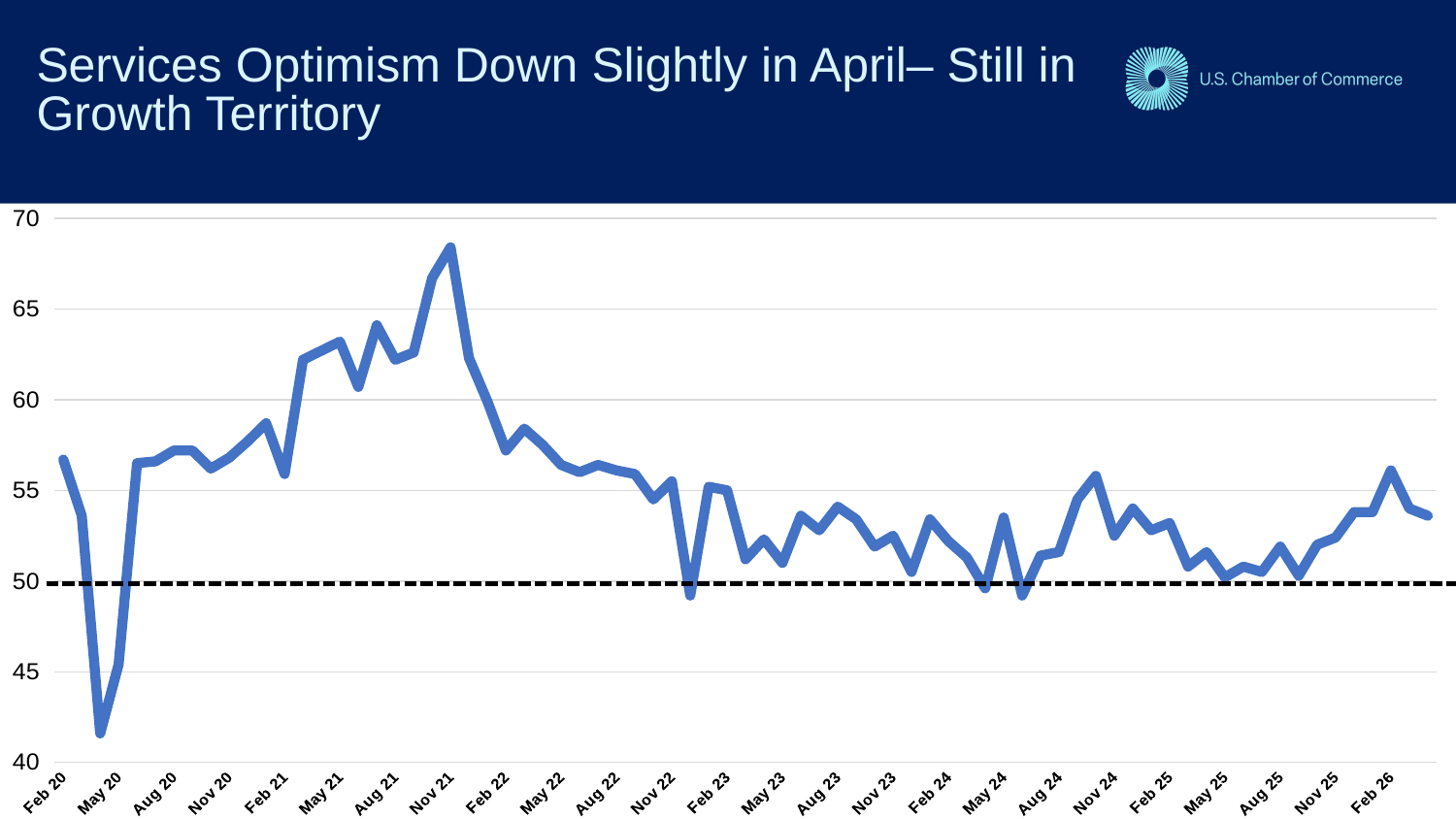

# Services Optimism Down Slightly in April– Still in Growth Territory

### Chart

| Category | ISM Non-Manufacturing |
|---|---|
| 43862 | 56.7 |
| 43891 | 53.6 |
| 43922 | 41.6 |
| 43952 | 45.4 |
| 43983 | 56.5 |
| 44013 | 56.6 |
| 44044 | 57.2 |
| 44075 | 57.2 |
| 44105 | 56.2 |
| 44136 | 56.8 |
| 44166 | 57.7 |
| 44197 | 58.7 |
| 44228 | 55.9 |
| 44256 | 62.2 |
| 44287 | 62.7 |
| 44317 | 63.2 |
| 44348 | 60.7 |
| 44378 | 64.1 |
| 44409 | 62.2 |
| 44440 | 62.6 |
| 44470 | 66.7 |
| 44501 | 68.4 |
| 44531 | 62.3 |
| 44562 | 59.9 |
| 44593 | 57.2 |
| 44621 | 58.4 |
| 44652 | 57.5 |
| 44682 | 56.4 |
| 44713 | 56.0 |
| 44743 | 56.4 |
| 44774 | 56.1 |
| 44805 | 55.9 |
| 44835 | 54.5 |
| 44866 | 55.5 |
| 44896 | 49.2 |
| 44927 | 55.2 |
| 44958 | 55.0 |
| 44986 | 51.2 |
| 45017 | 52.3 |
| 45047 | 51.0 |
| 45078 | 53.6 |
| 45108 | 52.8 |
| 45139 | 54.1 |
| 45170 | 53.4 |
| 45200 | 51.9 |
| 45231 | 52.5 |
| 45261 | 50.5 |
| 45292 | 53.4 |
| 45323 | 52.2 |
| 45352 | 51.3 |
| 45383 | 49.6 |
| 45413 | 53.5 |
| 45444 | 49.2 |
| 45474 | 51.4 |
| 45505 | 51.6 |
| 45536 | 54.5 |
| 45566 | 55.8 |
| 45597 | 52.5 |
| 45627 | 54.0 |
| 45658 | 52.8 |
| 45689 | 53.2 |
| 45717 | 50.8 |
| 45748 | 51.6 |
| 45778 | 50.2 |
| 45809 | 50.8 |
| 45839 | 50.5 |
| 45870 | 51.9 |
| 45901 | 50.3 |
| 45931 | 52.0 |
| 45962 | 52.4 |
| 45992 | 53.8 |
| 46023 | 53.8 |
| 46054 | 56.1 |
| 46082 | 54.0 |
| 46113 | 53.6 |